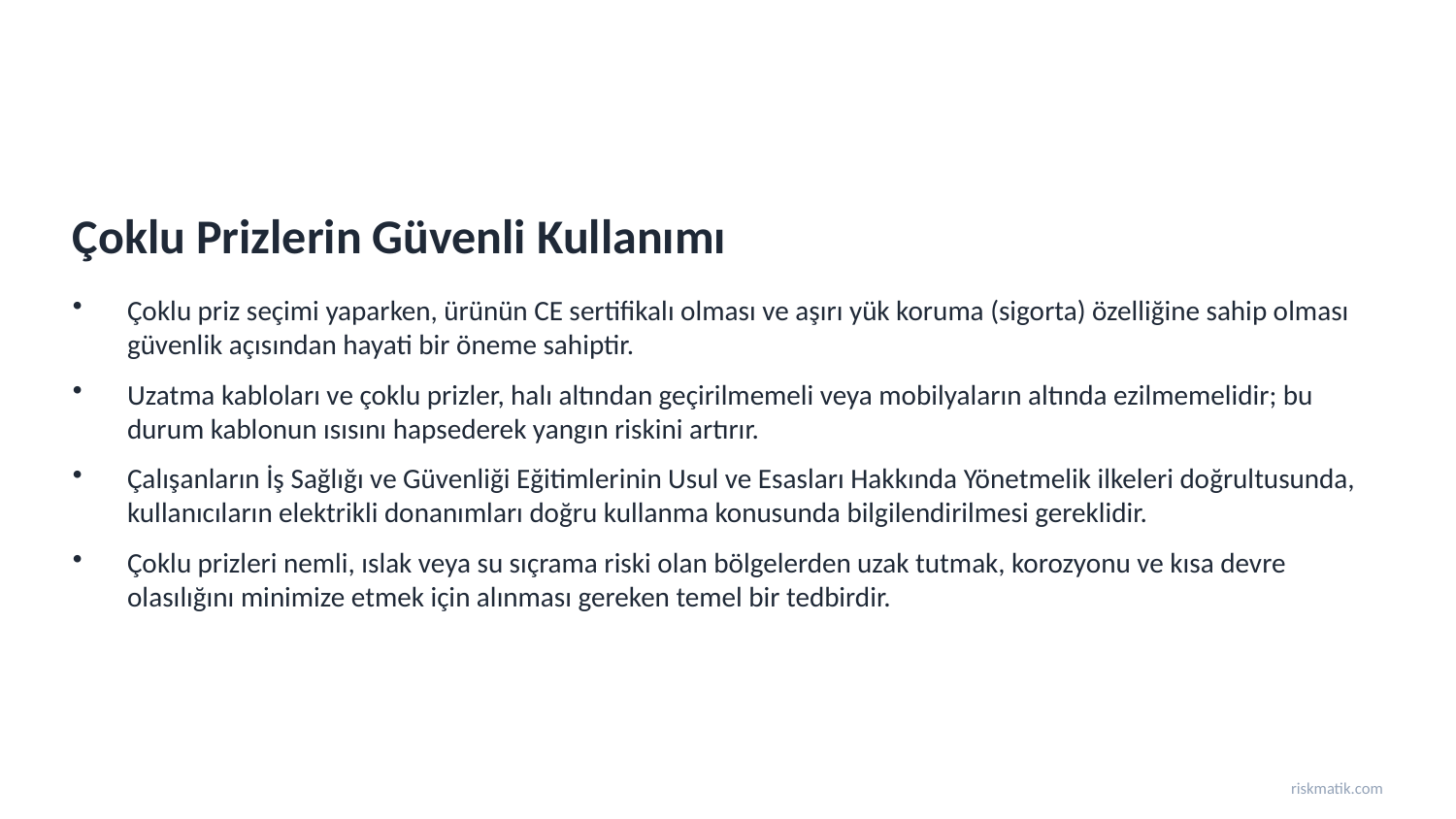

Çoklu Prizlerin Güvenli Kullanımı
Çoklu priz seçimi yaparken, ürünün CE sertifikalı olması ve aşırı yük koruma (sigorta) özelliğine sahip olması güvenlik açısından hayati bir öneme sahiptir.
Uzatma kabloları ve çoklu prizler, halı altından geçirilmemeli veya mobilyaların altında ezilmemelidir; bu durum kablonun ısısını hapsederek yangın riskini artırır.
Çalışanların İş Sağlığı ve Güvenliği Eğitimlerinin Usul ve Esasları Hakkında Yönetmelik ilkeleri doğrultusunda, kullanıcıların elektrikli donanımları doğru kullanma konusunda bilgilendirilmesi gereklidir.
Çoklu prizleri nemli, ıslak veya su sıçrama riski olan bölgelerden uzak tutmak, korozyonu ve kısa devre olasılığını minimize etmek için alınması gereken temel bir tedbirdir.
riskmatik.com